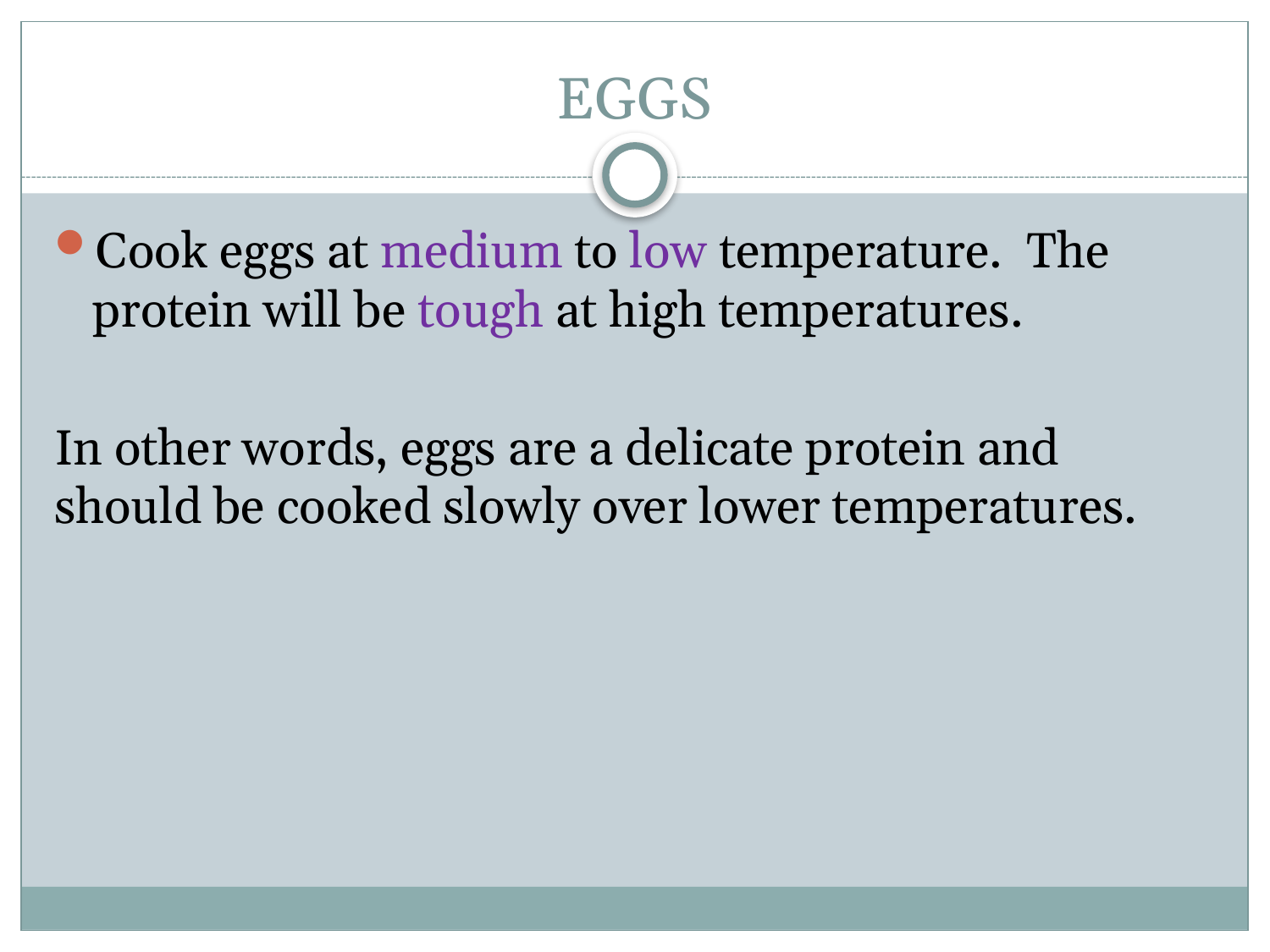

# EGGS
Cook eggs at medium to low temperature.  The protein will be tough at high temperatures.

In other words, eggs are a delicate protein and should be cooked slowly over lower temperatures.